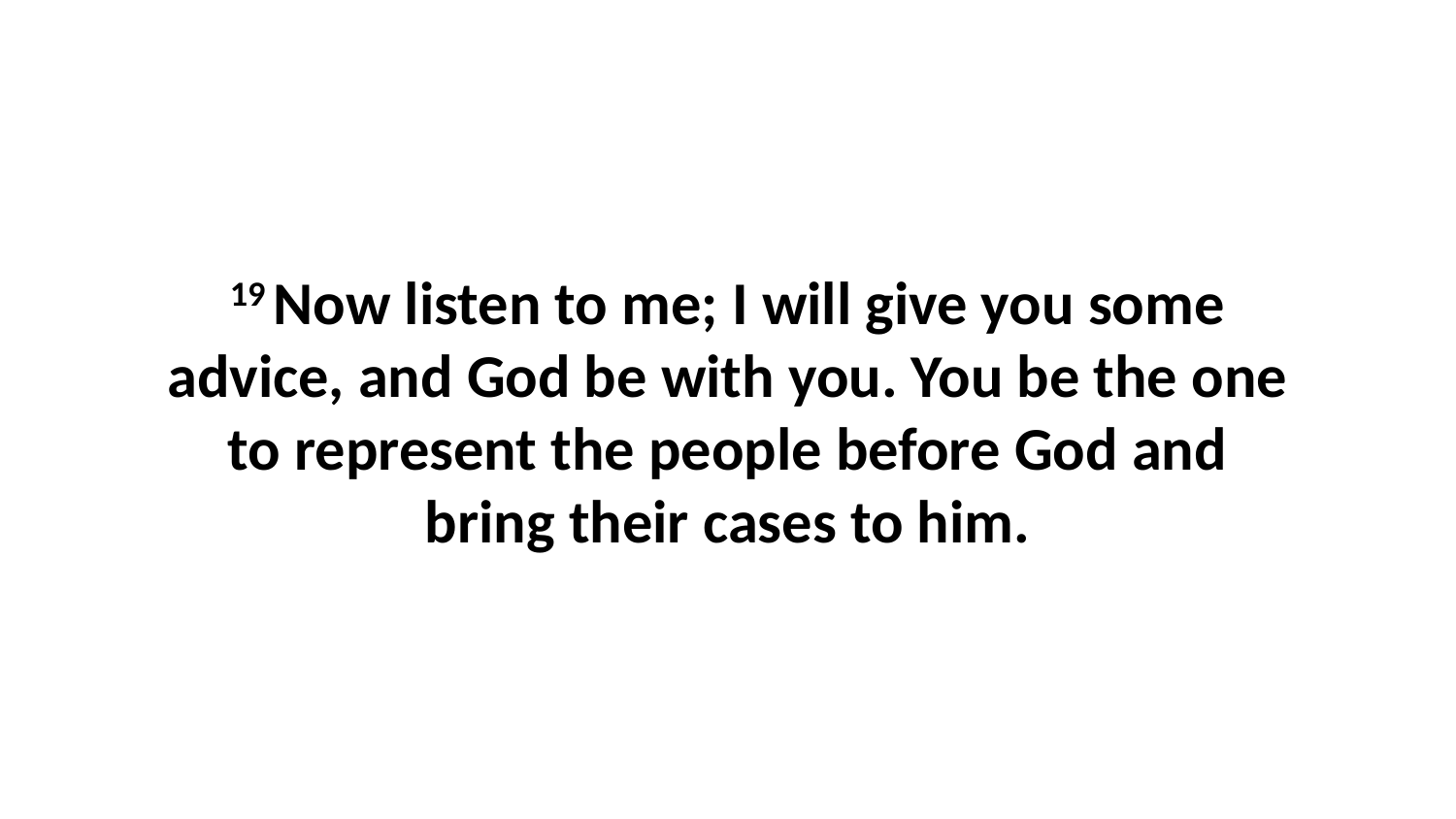

19 Now listen to me; I will give you some advice, and God be with you. You be the one to represent the people before God and bring their cases to him.